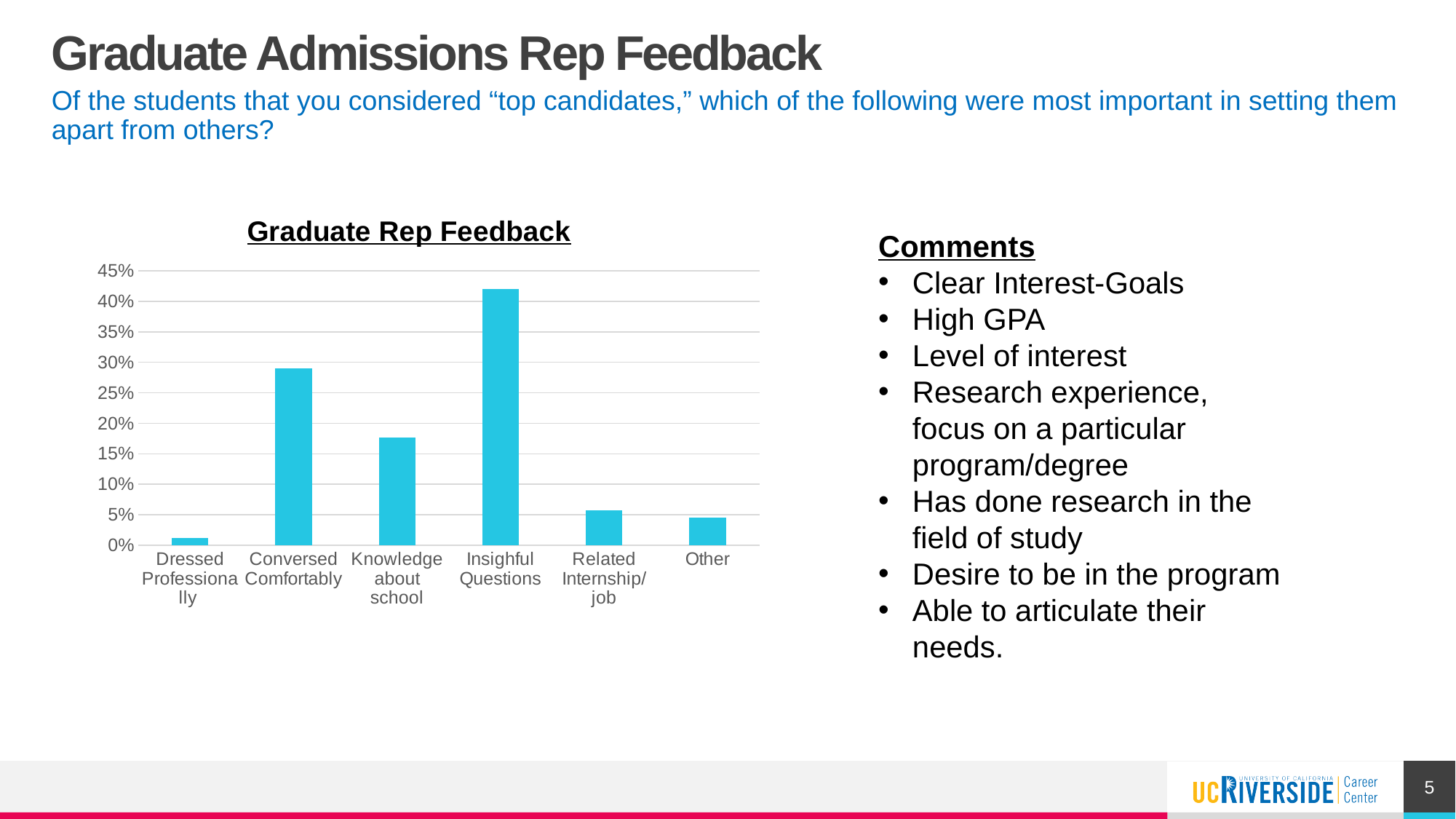

# Graduate Admissions Rep Feedback
Of the students that you considered “top candidates,” which of the following were most important in setting them apart from others?

### Chart: Graduate Rep Feedback

| Category | Series 1 |
|---|---|
| Dressed Professionally  | 0.0114 |
| Conversed Comfortably | 0.2898 |
| Knowledge about school | 0.1761 |
| Insighful Questions | 0.4205 |
| Related Internship/job | 0.0568 |
| Other | 0.0455 |
Comments
Clear Interest-Goals
High GPA
Level of interest
Research experience, focus on a particular program/degree
Has done research in the field of study
Desire to be in the program
Able to articulate their needs.

5